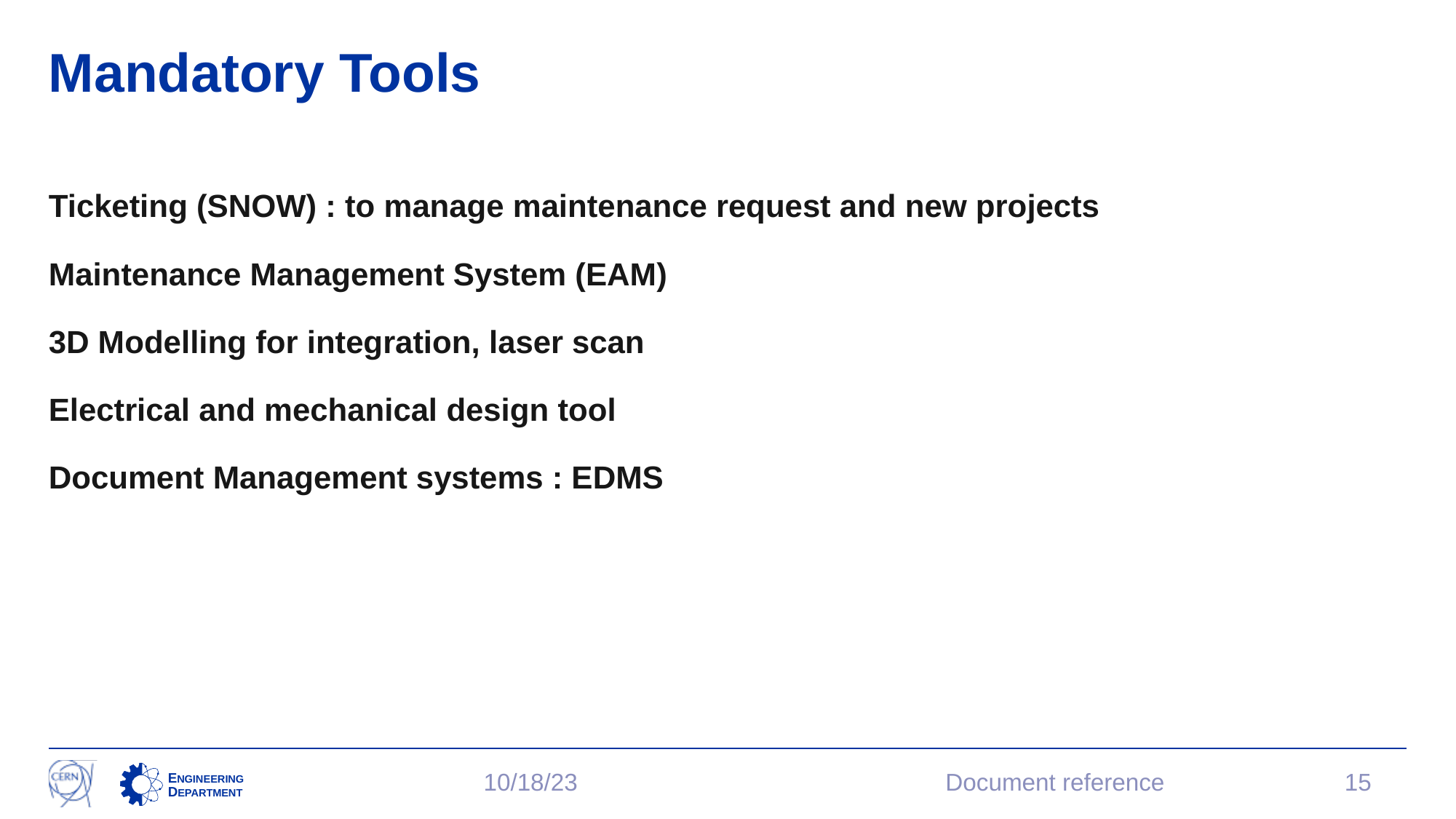

# Mandatory Tools
Ticketing (SNOW) : to manage maintenance request and new projects
Maintenance Management System (EAM)
3D Modelling for integration, laser scan
Electrical and mechanical design tool
Document Management systems : EDMS

Document reference
15
10/18/23